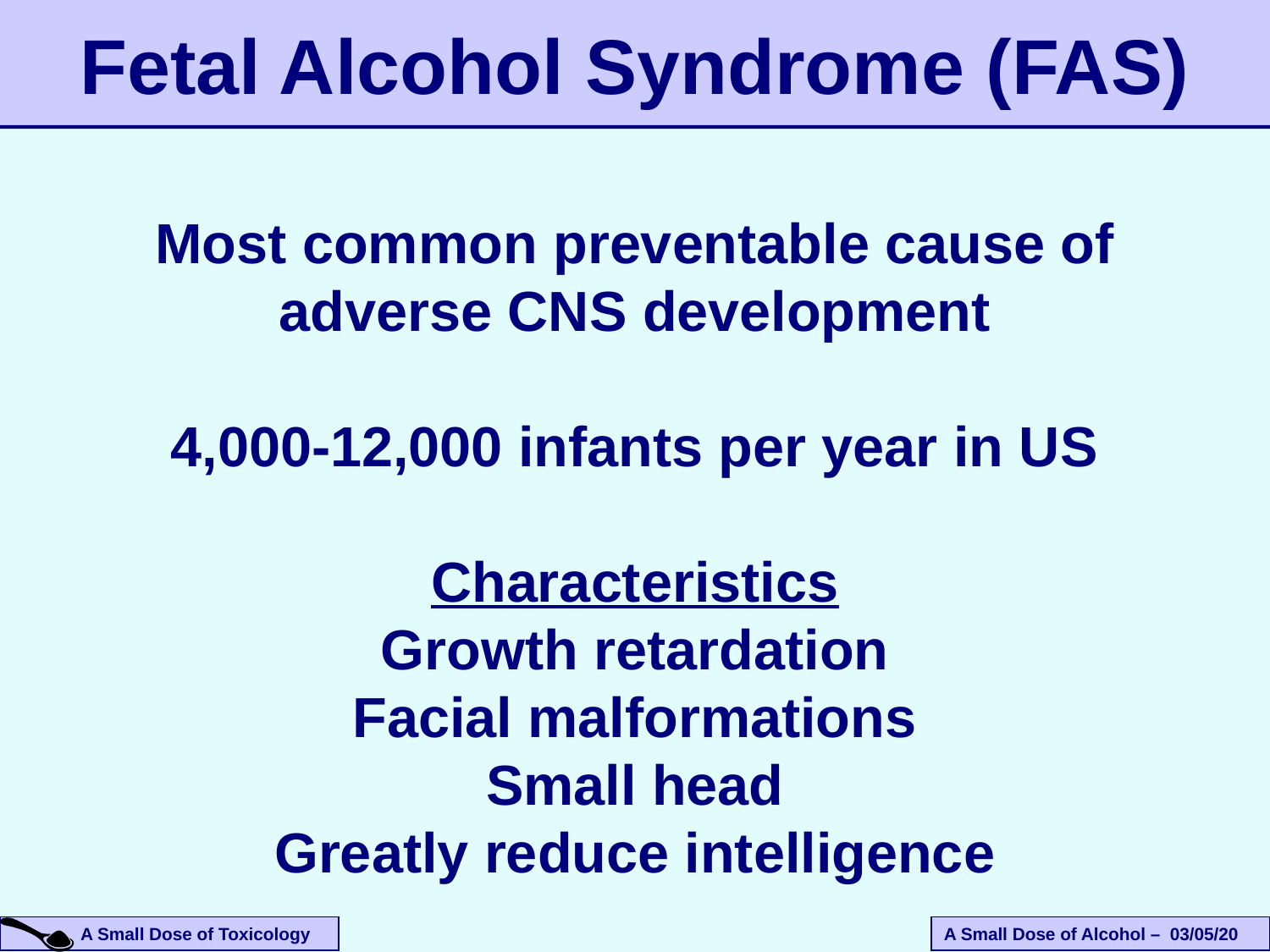

# Fetal Alcohol Syndrome (FAS)
Most common preventable cause of adverse CNS development

4,000-12,000 infants per year in US

Characteristics
Growth retardation
Facial malformations
Small head
Greatly reduce intelligence